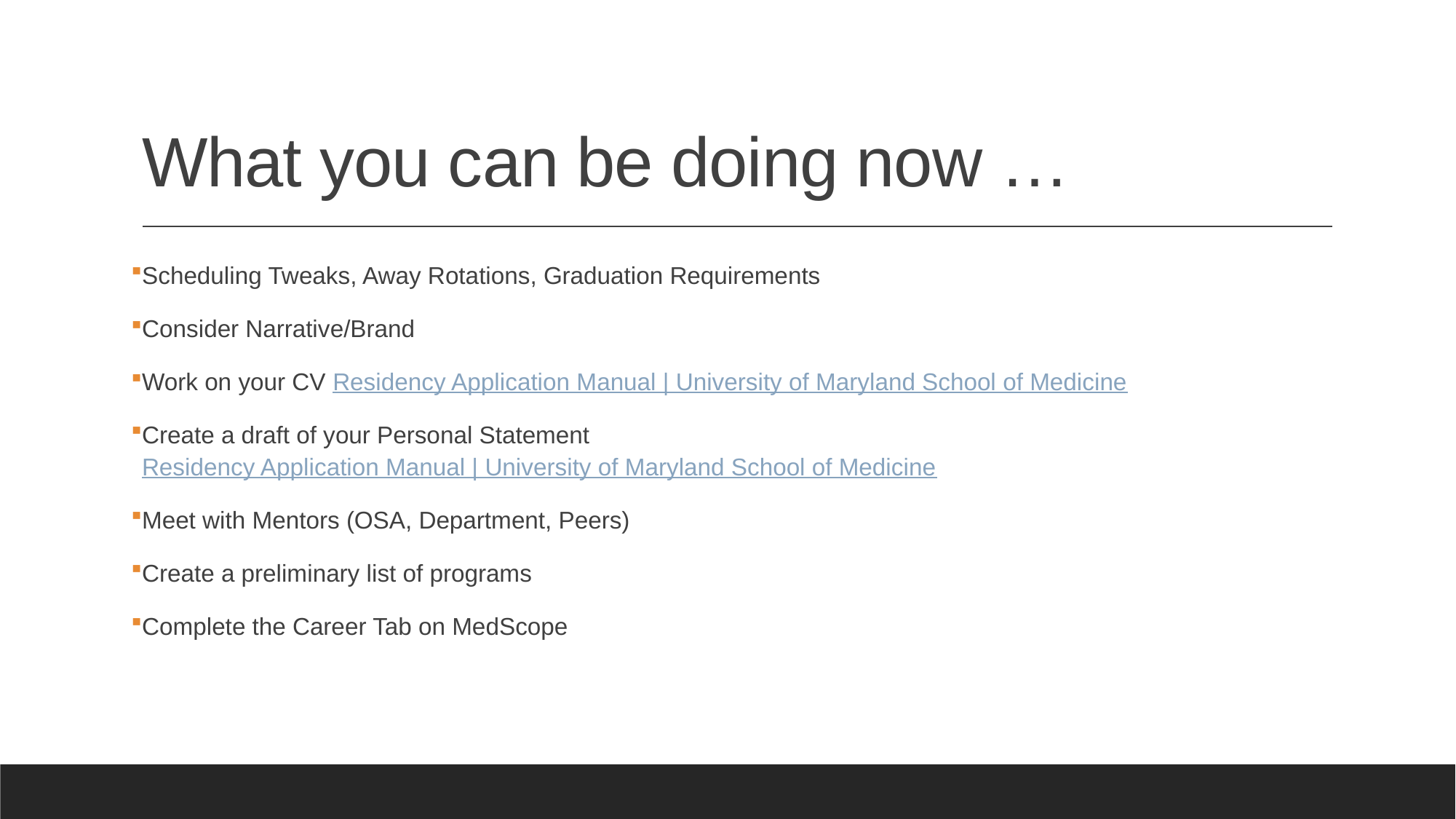

# What you can be doing now …
Scheduling Tweaks, Away Rotations, Graduation Requirements
Consider Narrative/Brand
Work on your CV Residency Application Manual | University of Maryland School of Medicine
Create a draft of your Personal Statement  Residency Application Manual | University of Maryland School of Medicine
Meet with Mentors (OSA, Department, Peers)
Create a preliminary list of programs
Complete the Career Tab on MedScope